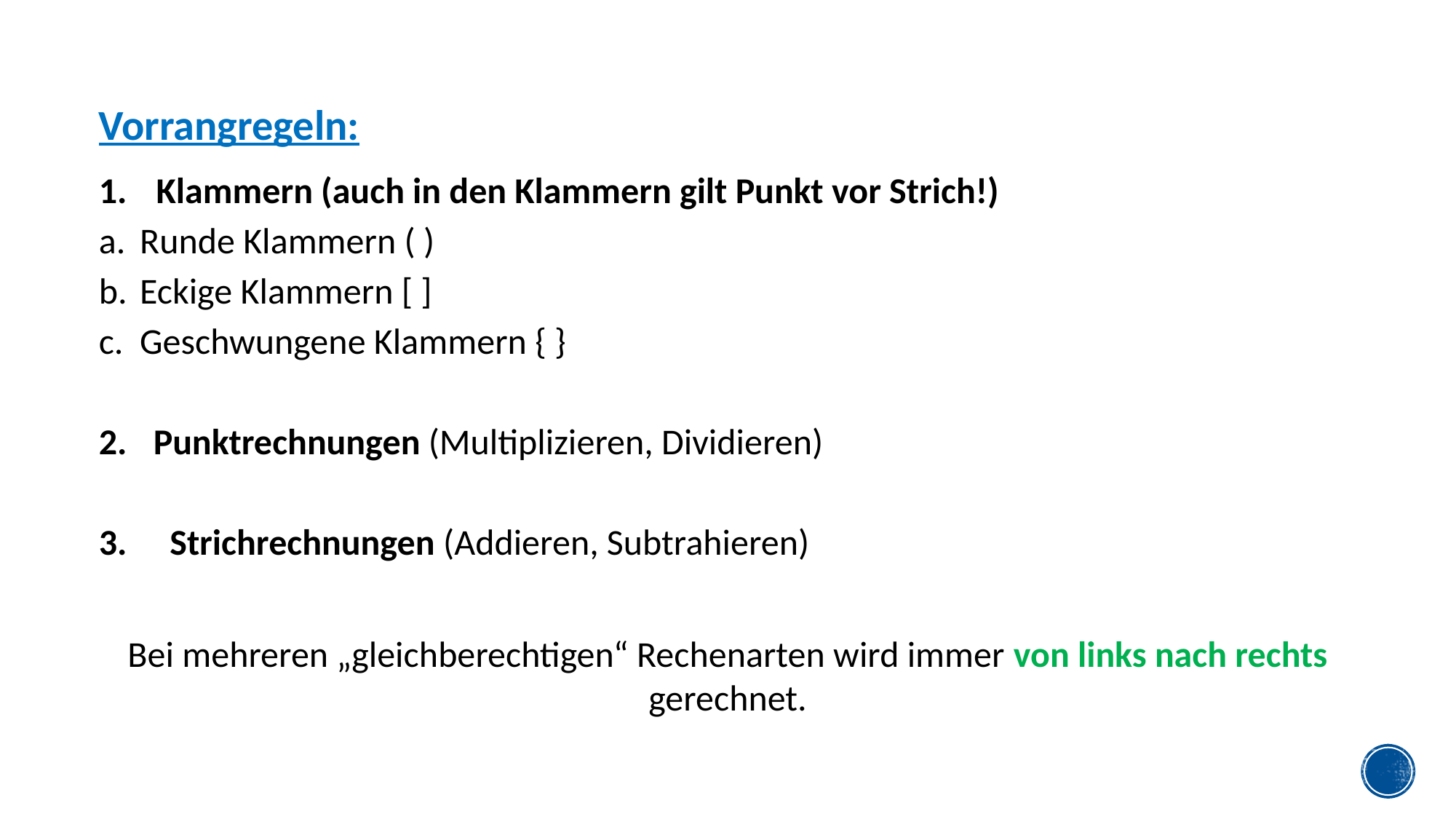

Vorrangregeln:
  Klammern (auch in den Klammern gilt Punkt vor Strich!)
Runde Klammern ( )
Eckige Klammern [ ]
Geschwungene Klammern { }

Punktrechnungen (Multiplizieren, Dividieren)

  Strichrechnungen (Addieren, Subtrahieren)

Bei mehreren „gleichberechtigen“ Rechenarten wird immer von links nach rechts gerechnet.